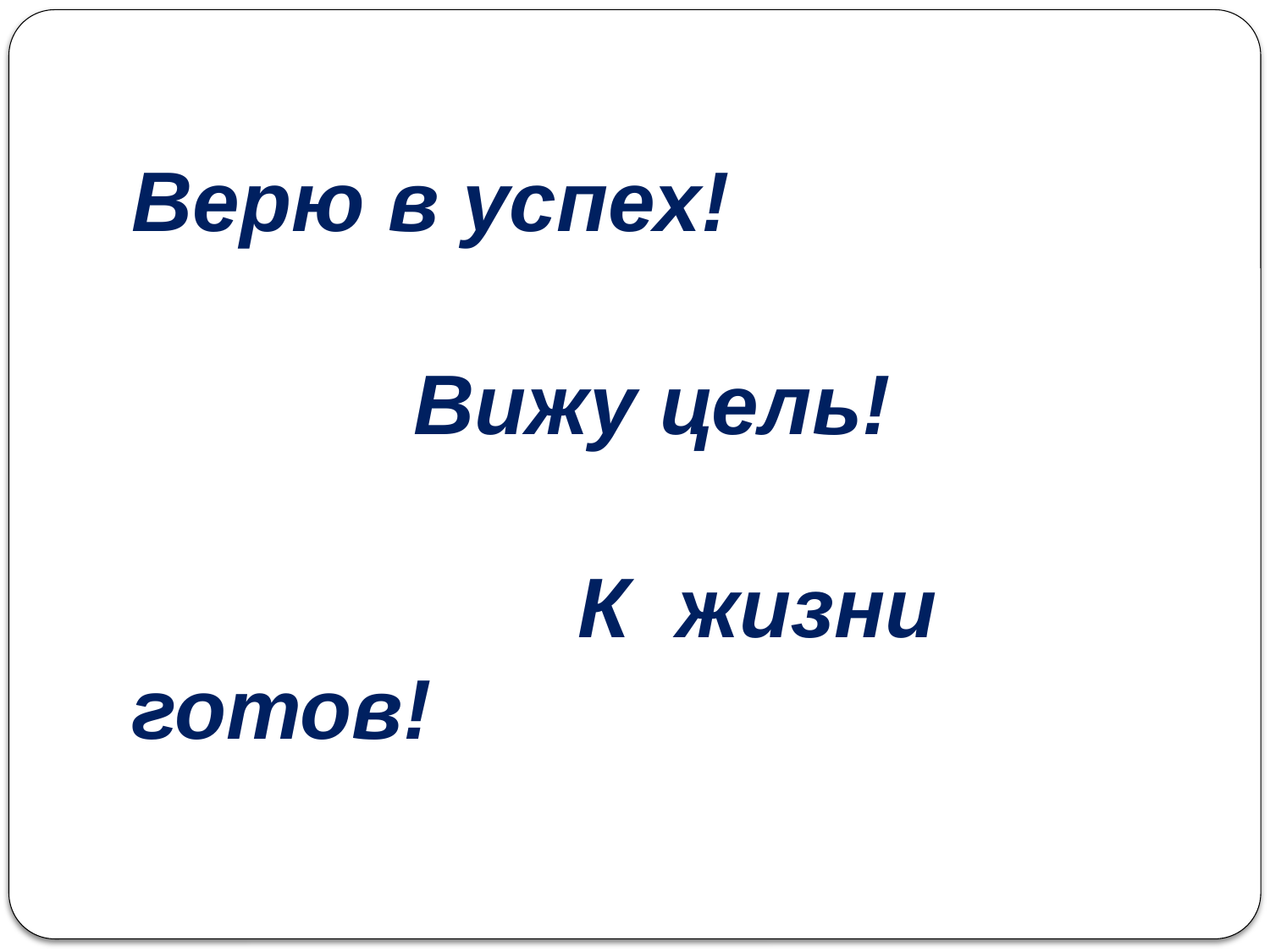

Верю в успех!

            Вижу цель!

                   К  жизни готов!